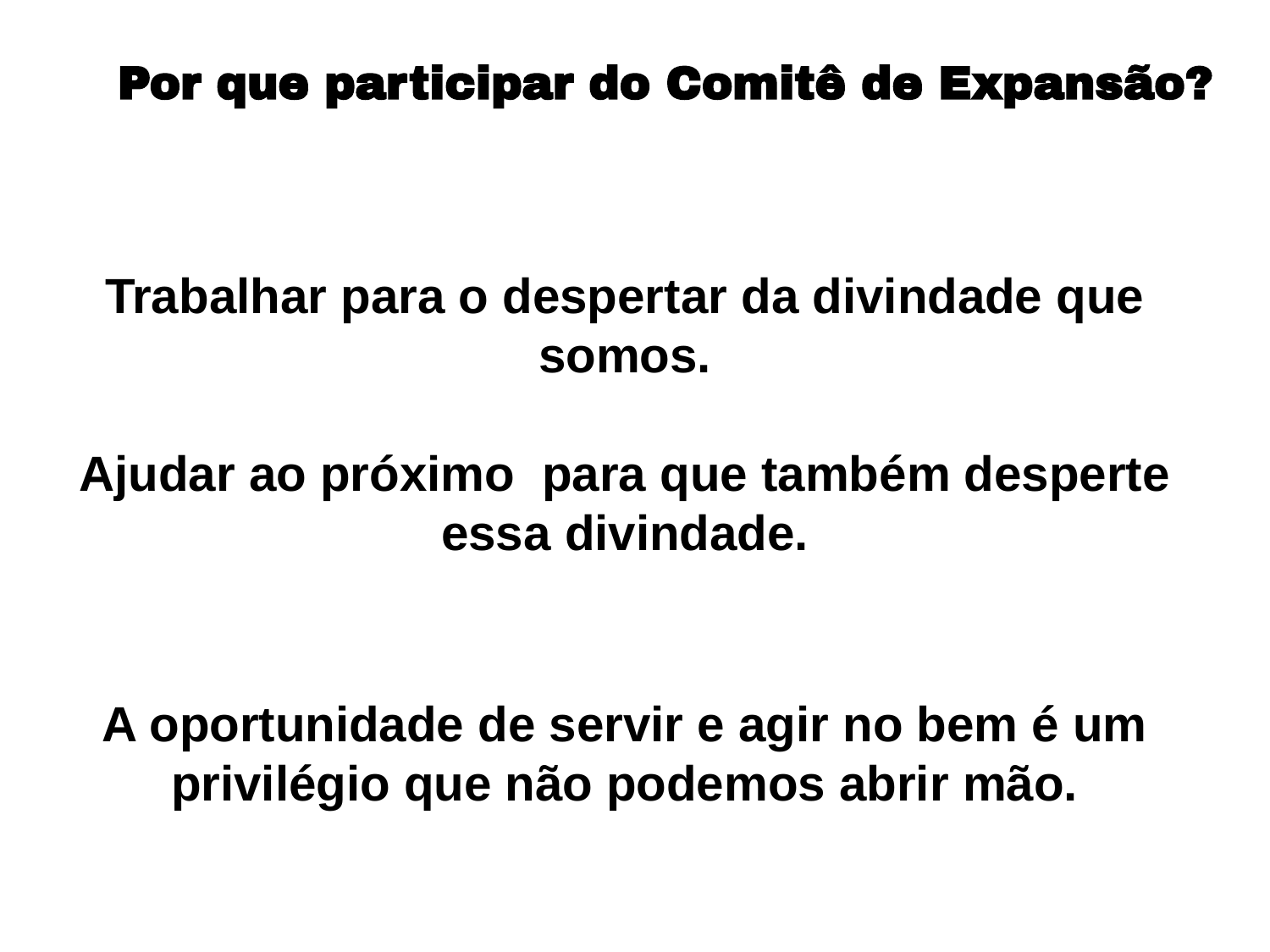

Por que participar do Comitê de Expansão?
Trabalhar para o despertar da divindade que somos.

Ajudar ao próximo  para que também desperte essa divindade.
A oportunidade de servir e agir no bem é um privilégio que não podemos abrir mão.